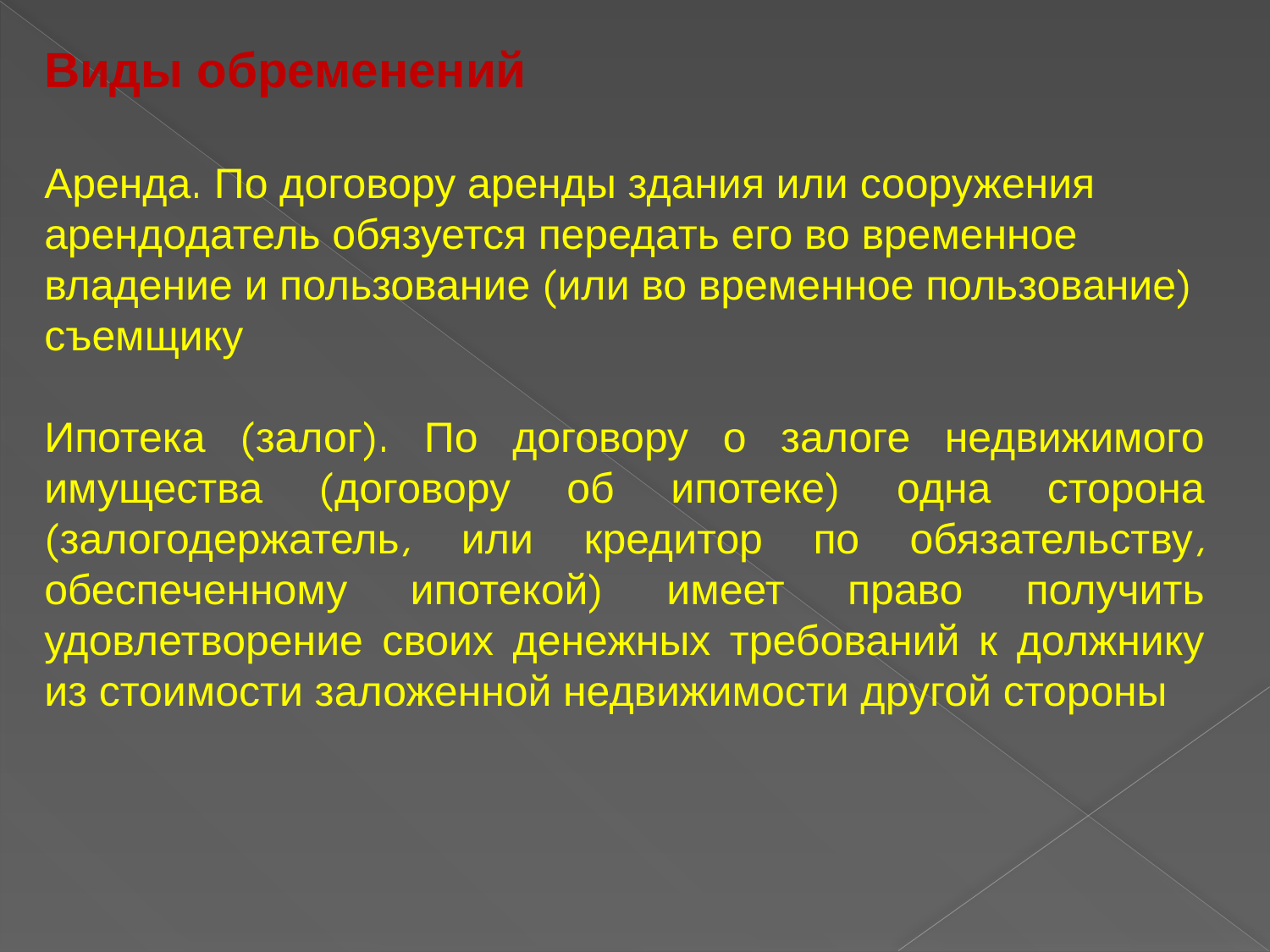

Виды обременений

Аренда. По договору аренды здания или сооружения арендодатель обязуется передать его во временное владение и пользование (или во временное пользование) съемщику

Ипотека (залог). По договору о залоге недвижимого имущества (договору об ипотеке) одна сторона (залогодержатель, или кредитор по обязательству, обеспеченному ипотекой) имеет право получить удовлетворение своих денежных требований к должнику из стоимости заложенной недвижимости другой стороны